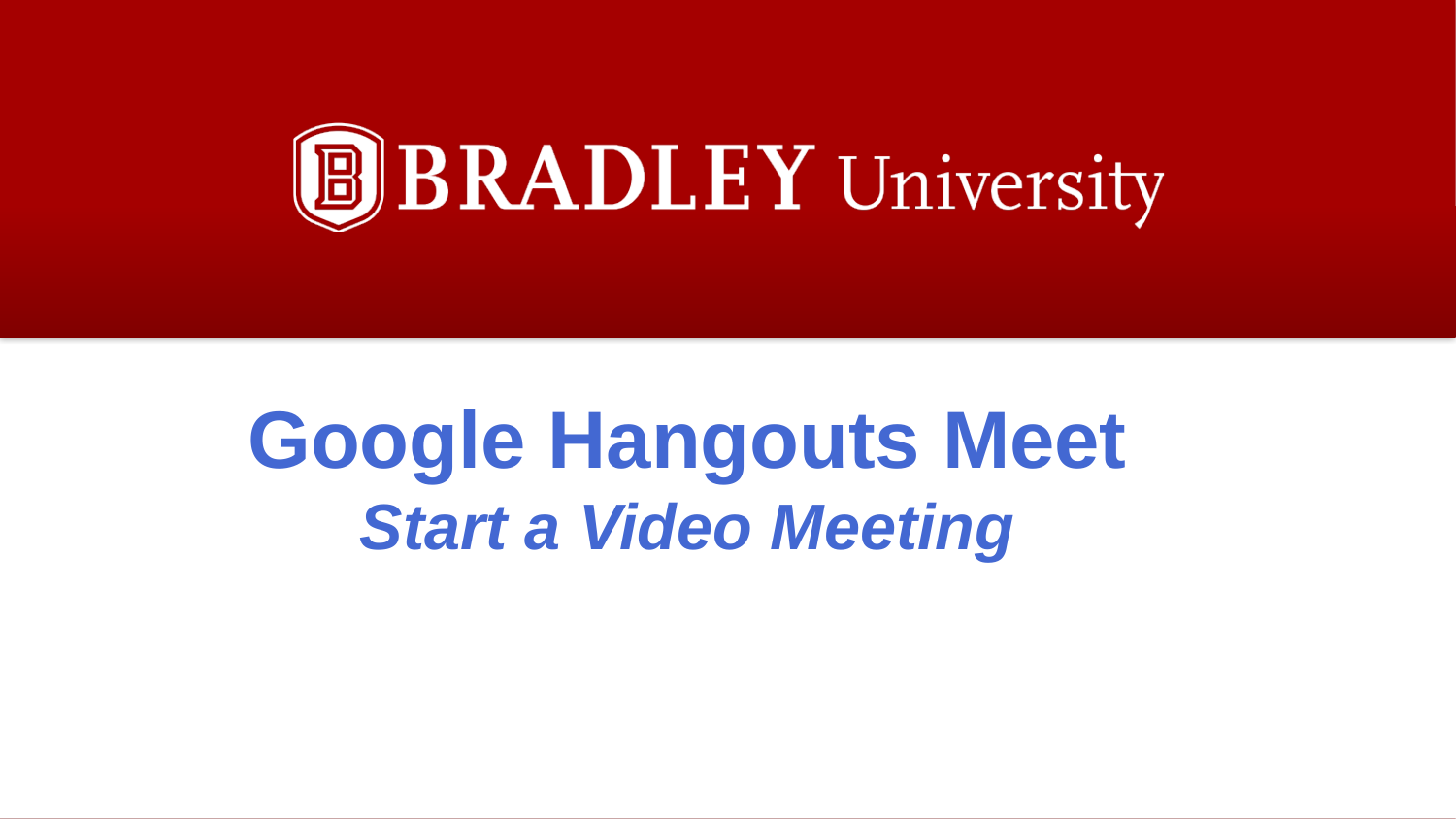

# Google Hangouts Meet Start a Video Meeting